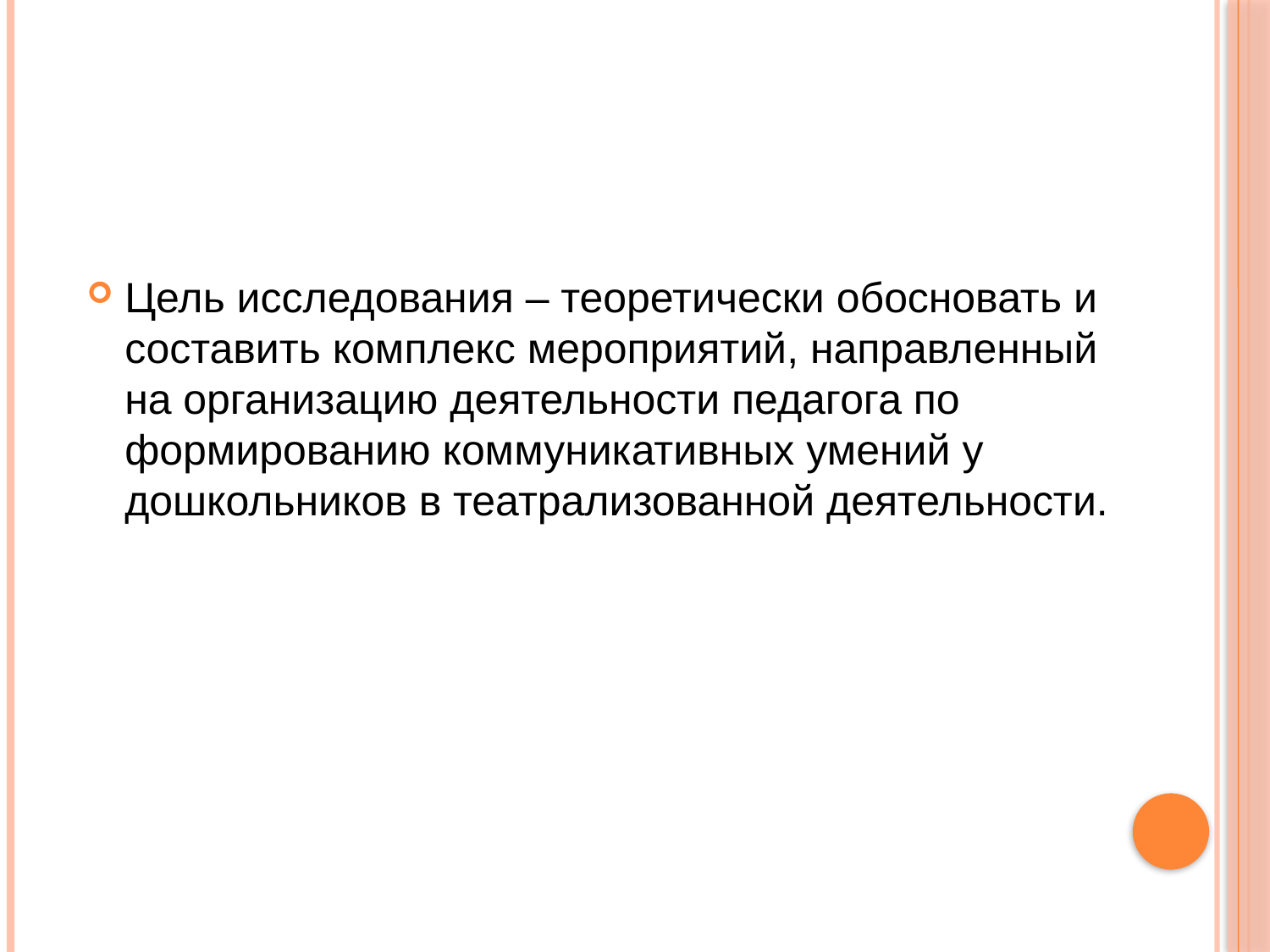

Цель исследования – теоретически обосновать и составить комплекс мероприятий, направленный на организацию деятельности педагога по формированию коммуникативных умений у дошкольников в театрализованной деятельности.